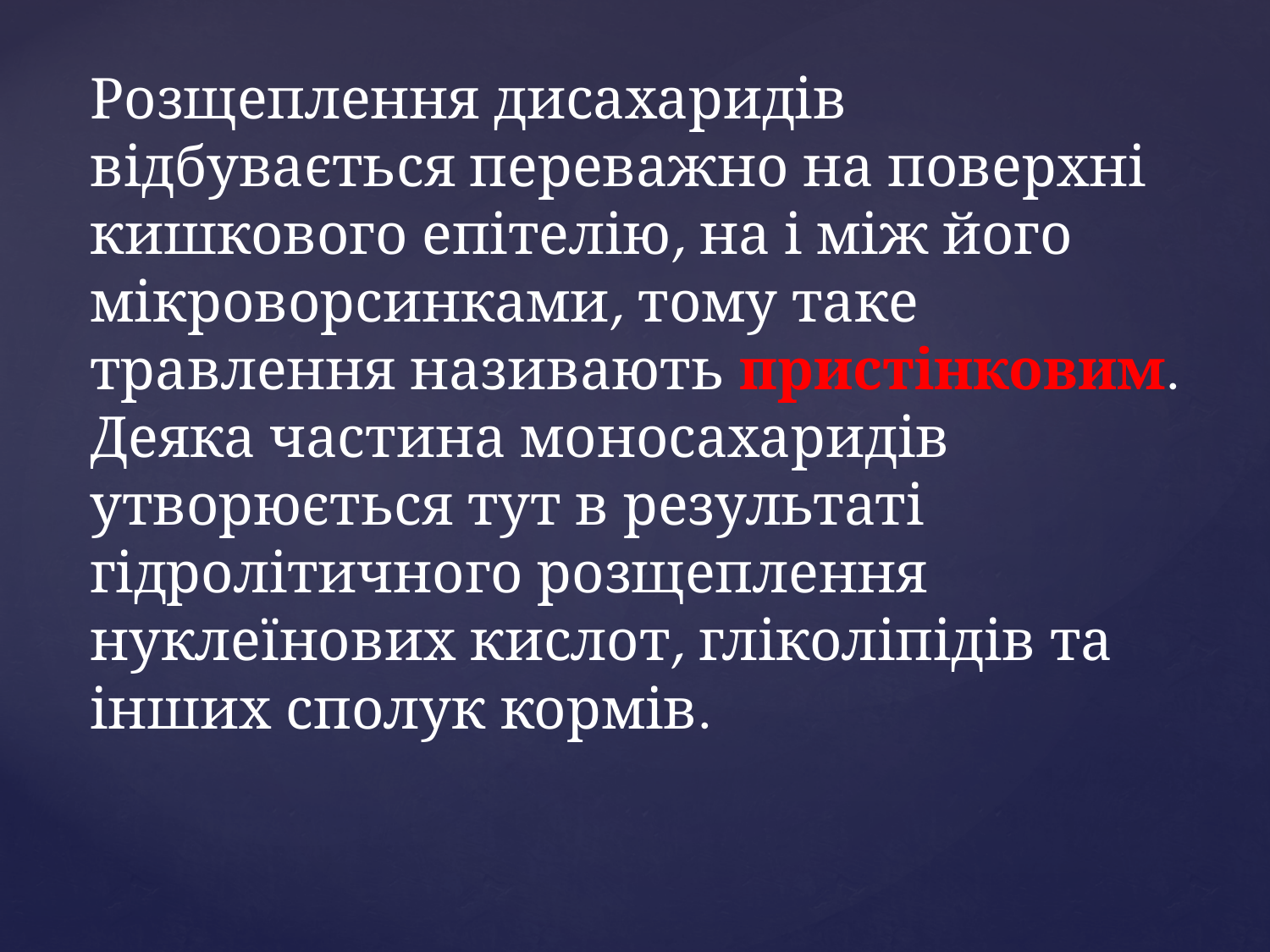

Розщеплення дисахаридів відбувається переважно на поверхні кишкового епітелію, на і між його мікроворсинками, тому таке травлення називають пристінковим. Деяка частина моносахаридів утворюється тут в результаті гідролітичного розщеплення нуклеїнових кислот, гліколіпідів та інших сполук кормів.